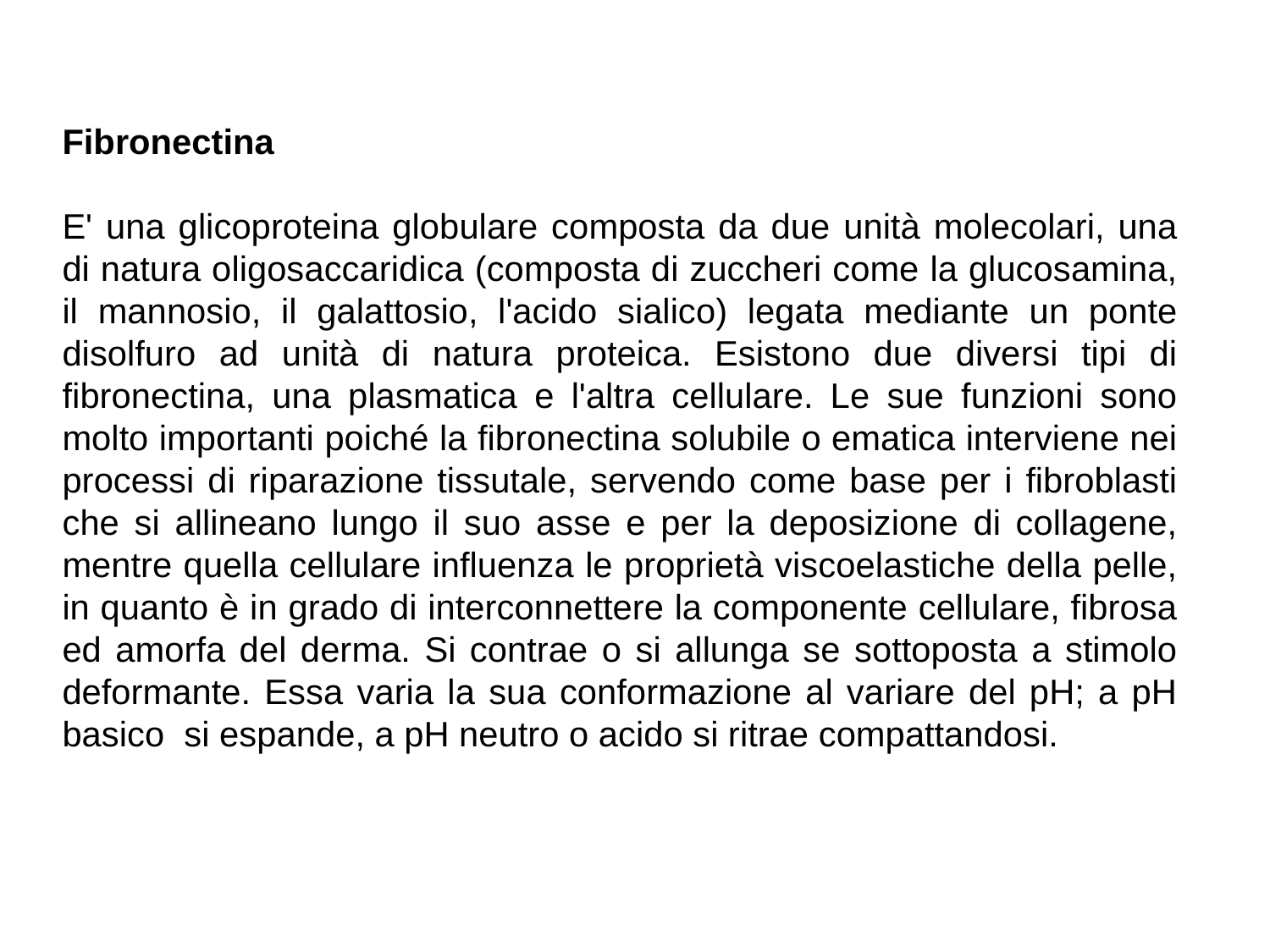

Fibronectina

E' una glicoproteina globulare composta da due unità molecolari, una di natura oligosaccaridica (composta di zuccheri come la glucosamina, il mannosio, il galattosio, l'acido sialico) legata mediante un ponte disolfuro ad unità di natura proteica. Esistono due diversi tipi di ﬁbronectina, una plasmatica e l'altra cellulare. Le sue funzioni sono molto importanti poiché la fibronectina solubile o ematica interviene nei processi di riparazione tissutale, servendo come base per i fibroblasti che si allineano lungo il suo asse e per la deposizione di collagene, mentre quella cellulare influenza le proprietà viscoelastiche della pelle, in quanto è in grado di interconnettere la componente cellulare, fibrosa ed amorfa del derma. Si contrae o si allunga se sottoposta a stimolo deformante. Essa varia la sua conformazione al variare del pH; a pH basico  si espande, a pH neutro o acido si ritrae compattandosi.